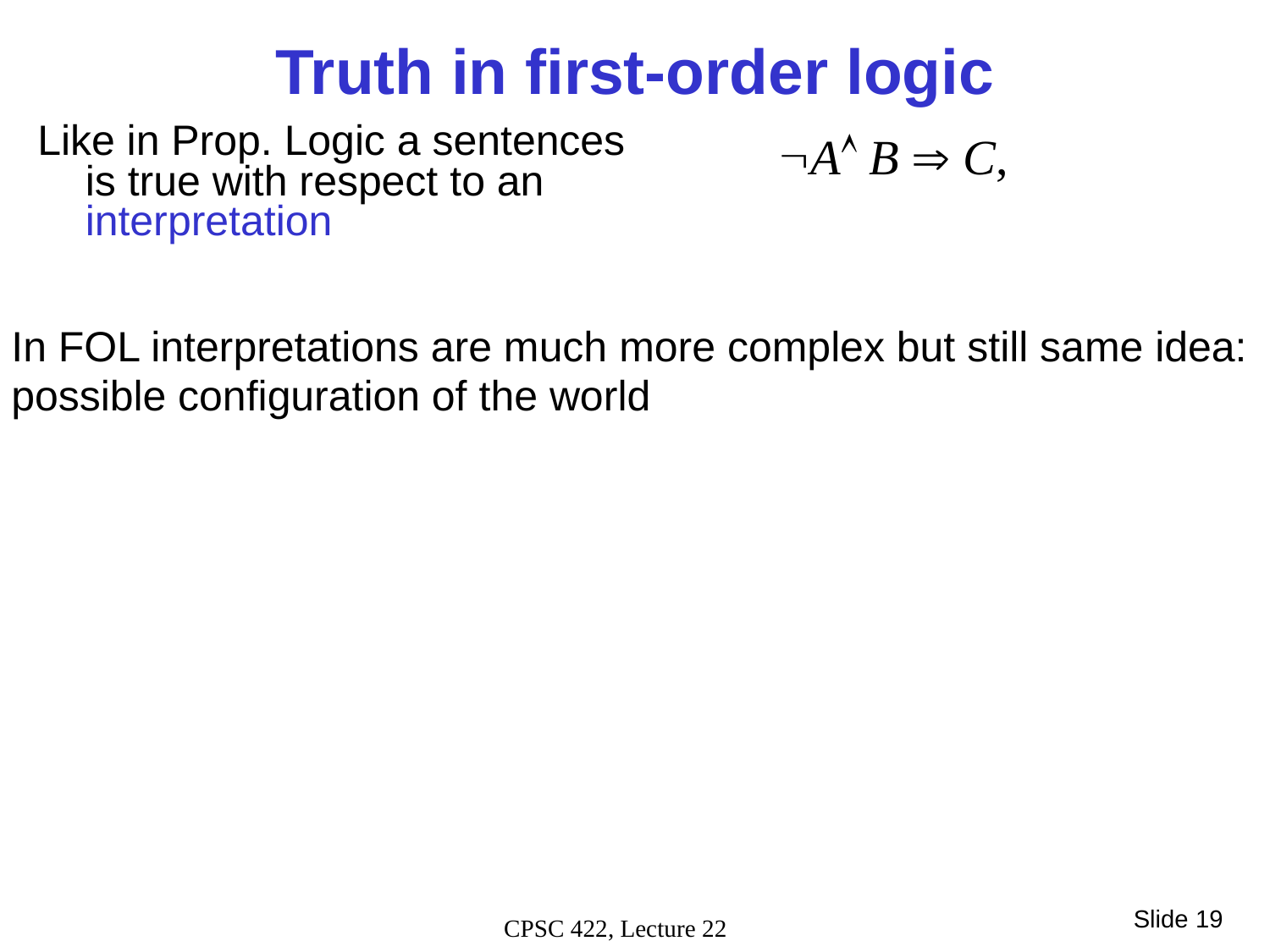

# Truth in first-order logic
Like in Prop. Logic a sentences is true with respect to an interpretation

¬A∧ B ⇒ C,
In FOL interpretations are much more complex but still same idea:
possible configuration of the world
Slide 19
CPSC 422, Lecture 22